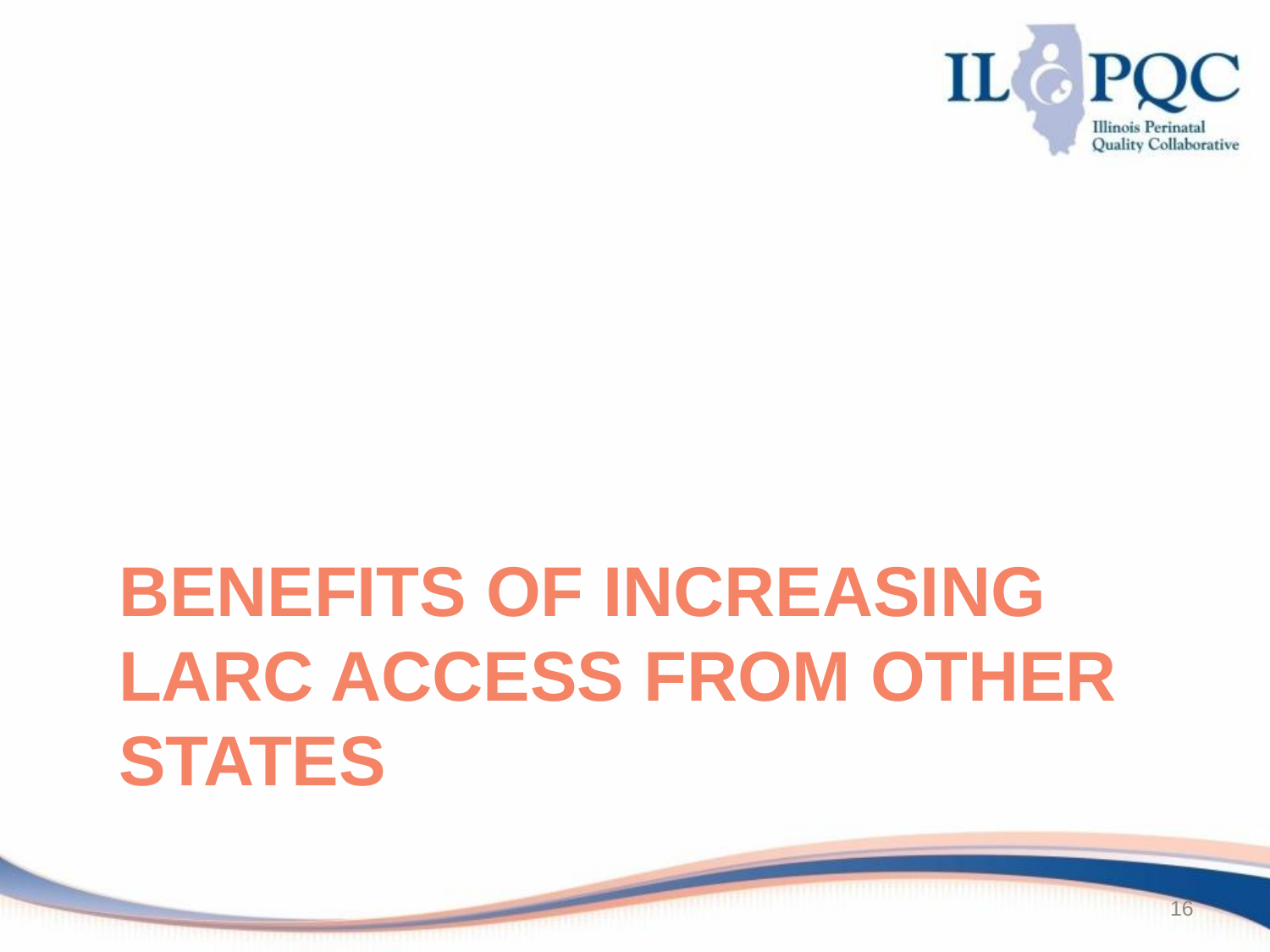

# Benefits of increasing larc access from other states
16